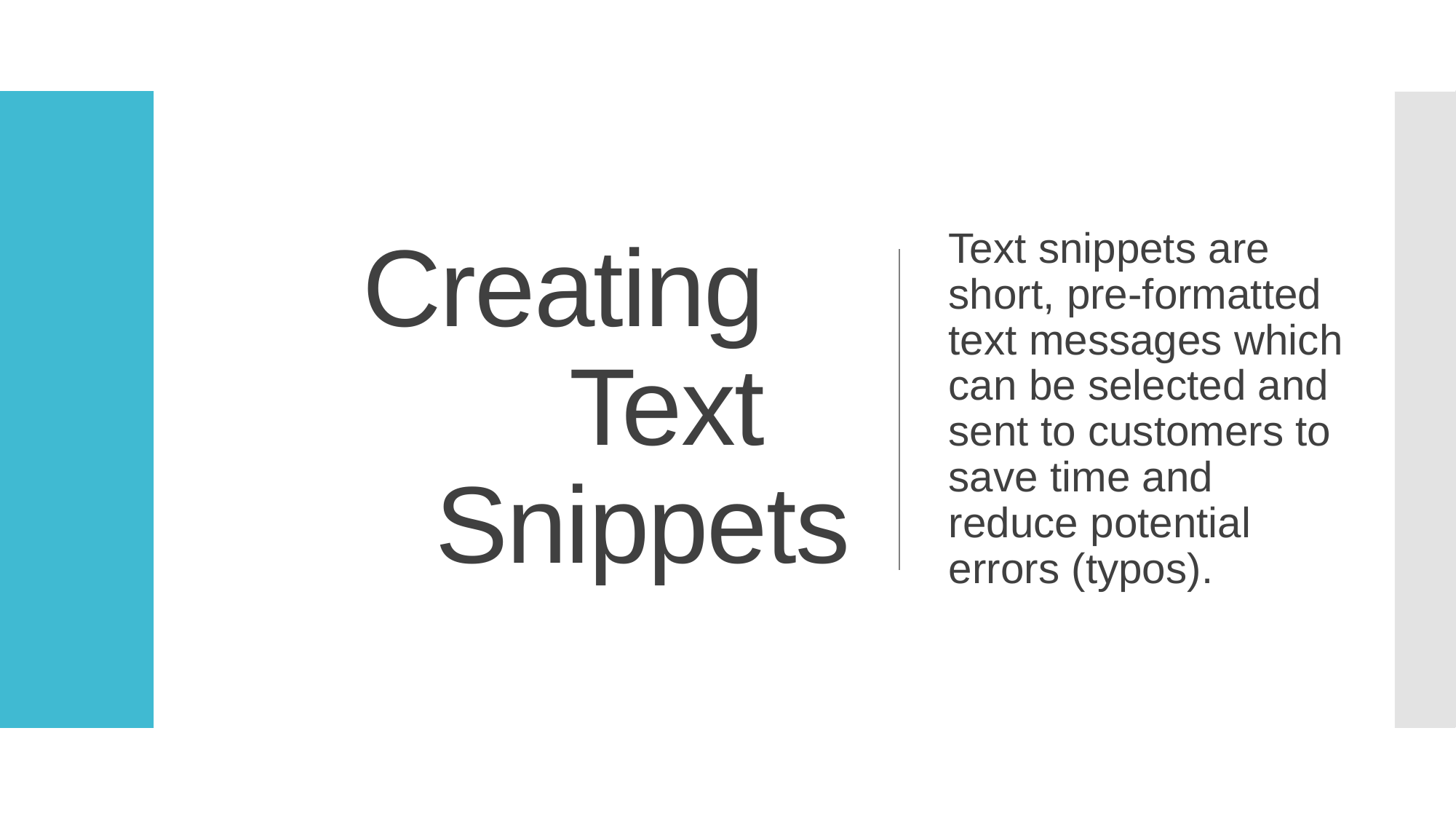

# Creating    Text    Snippets
Text snippets are short, pre-formatted text messages which can be selected and sent to customers to save time and reduce potential errors (typos).